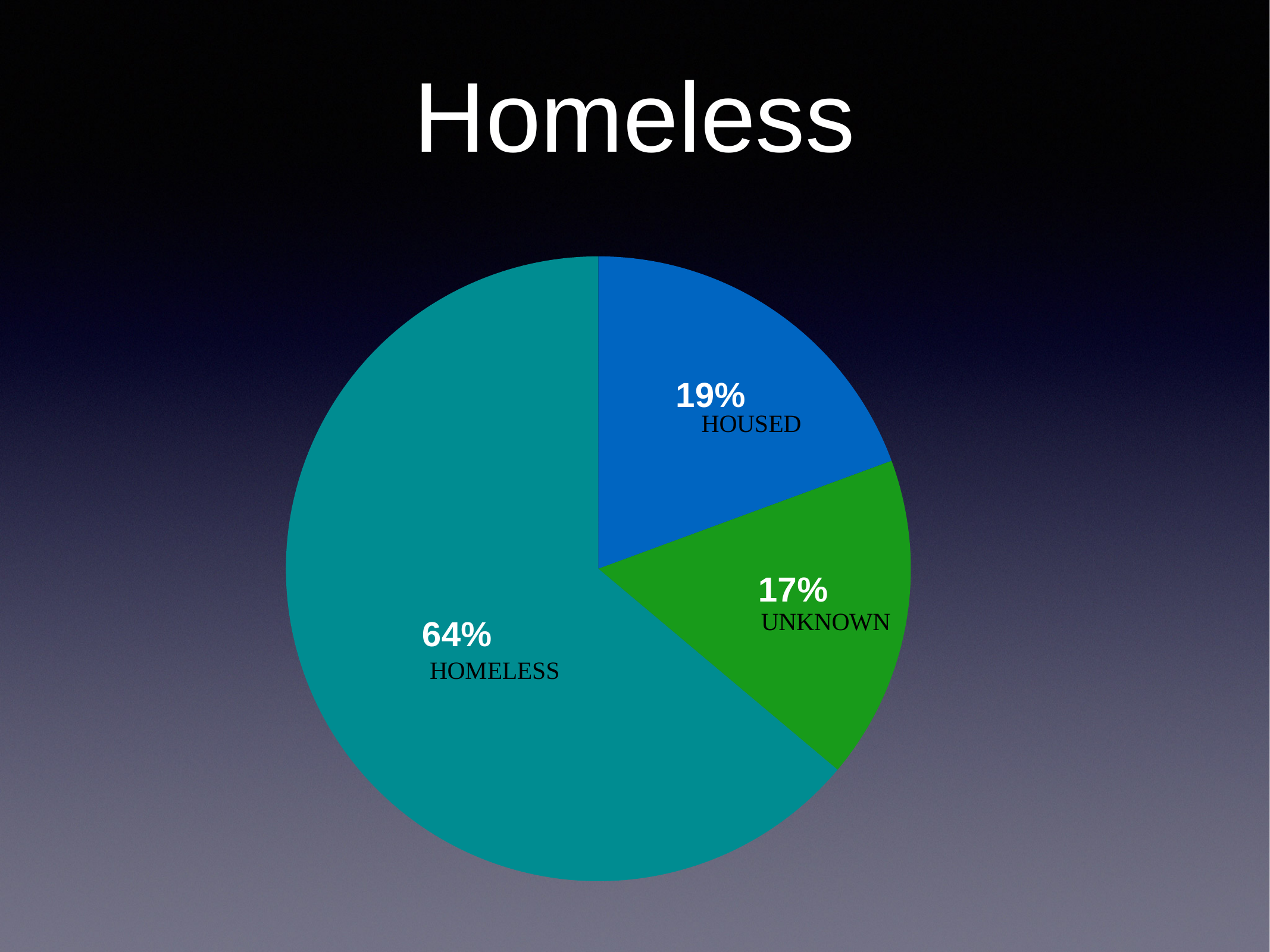

# Homeless

### Chart

| Category |  |
|---|---|
| No | 44.0 |
| unknown | 38.0 |
| Yes | 145.0 |